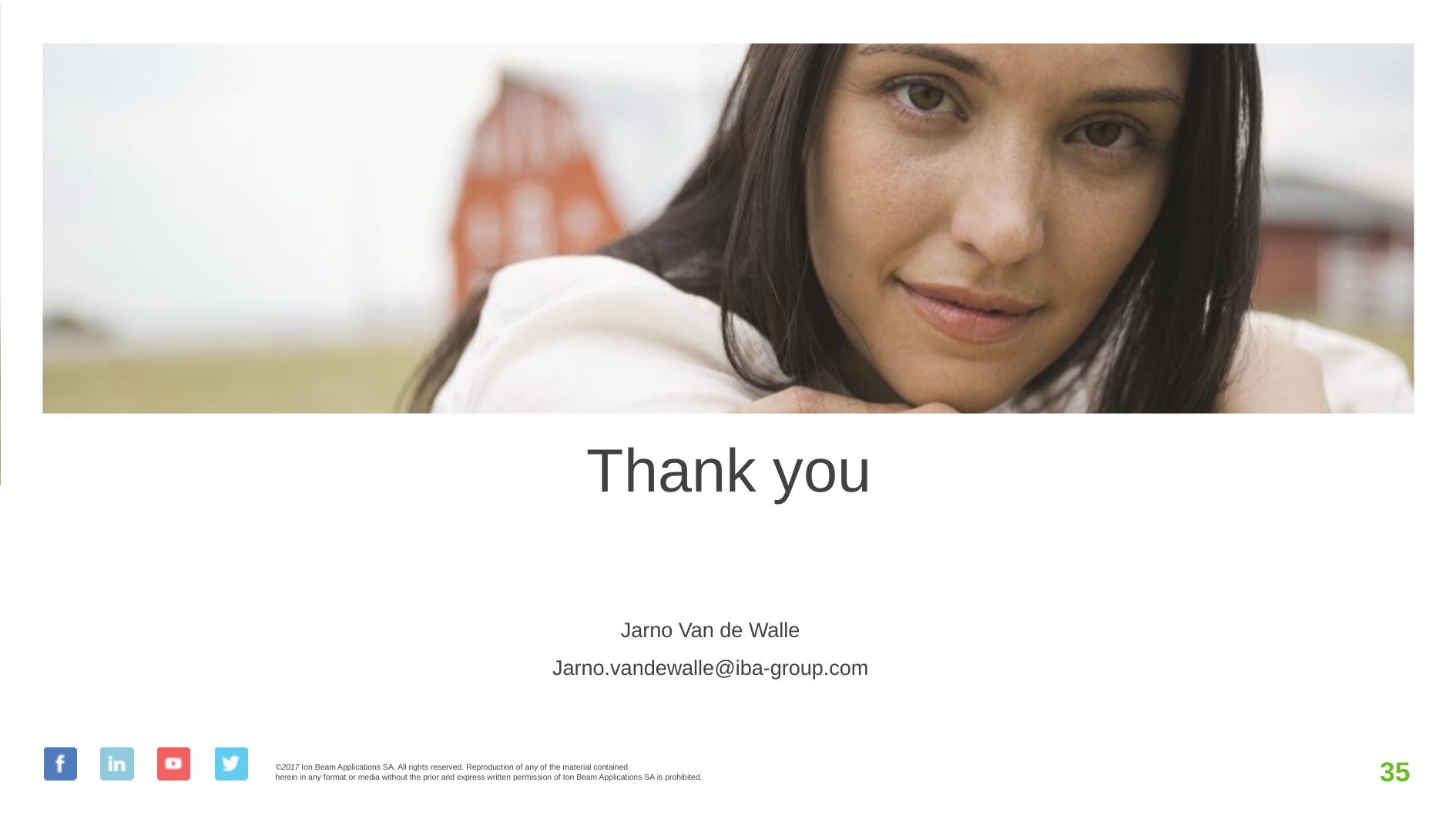

# Thank you
Jarno Van de Walle
Jarno.vandewalle@iba-group.com
35